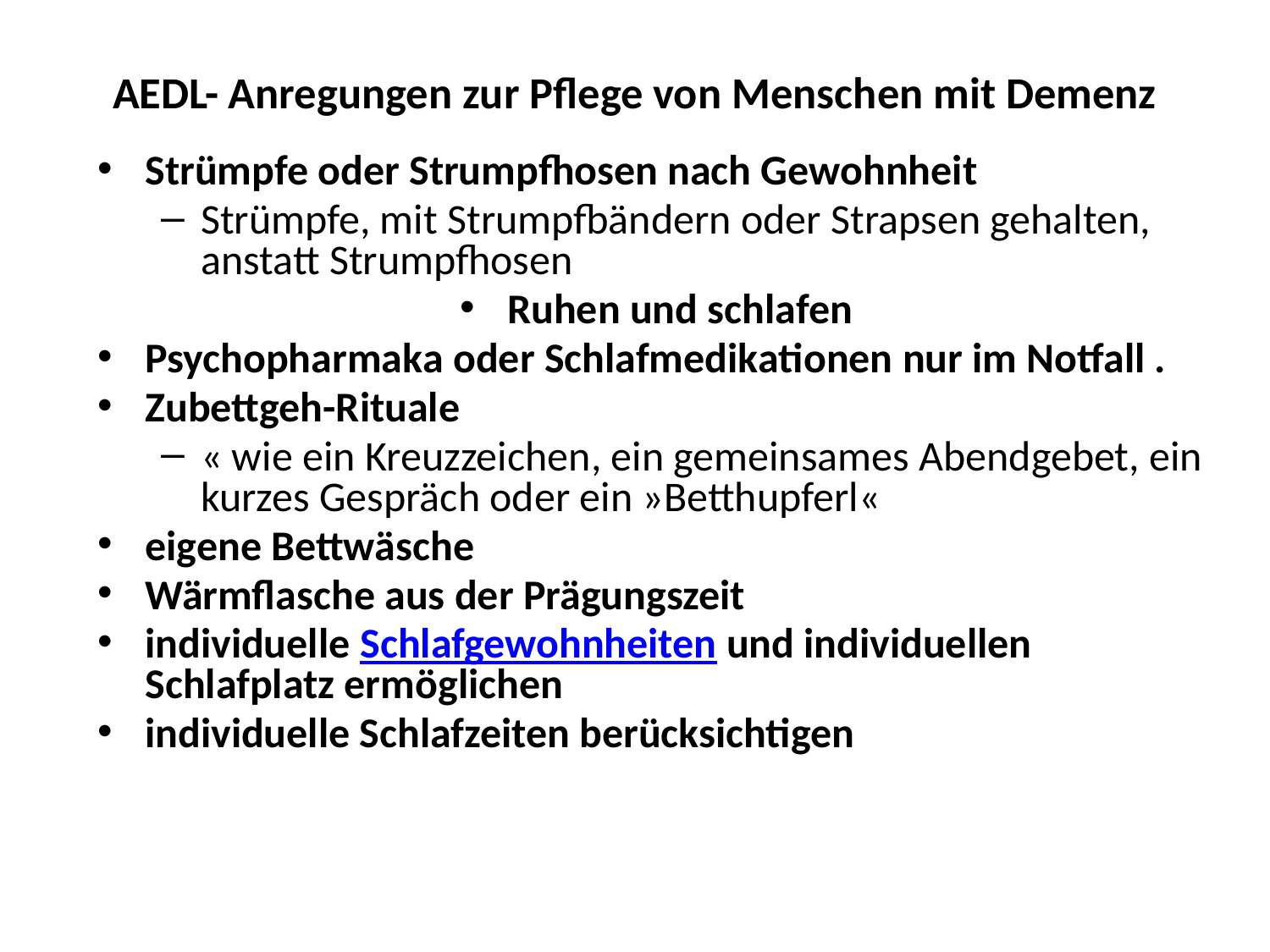

# AEDL- Anregungen zur Pflege von Menschen mit Demenz
Strümpfe oder Strumpfhosen nach Gewohnheit
Strümpfe, mit Strumpfbändern oder Strapsen gehalten, anstatt Strumpfhosen
Ruhen und schlafen
Psychopharmaka oder Schlafmedikationen nur im Notfall .
Zubettgeh-Rituale
« wie ein Kreuzzeichen, ein gemeinsames Abendgebet, ein kurzes Gespräch oder ein »Betthupferl«
eigene Bettwäsche
Wärmflasche aus der Prägungszeit
individuelle Schlafgewohnheiten und individuellen Schlafplatz ermöglichen
individuelle Schlafzeiten berücksichtigen